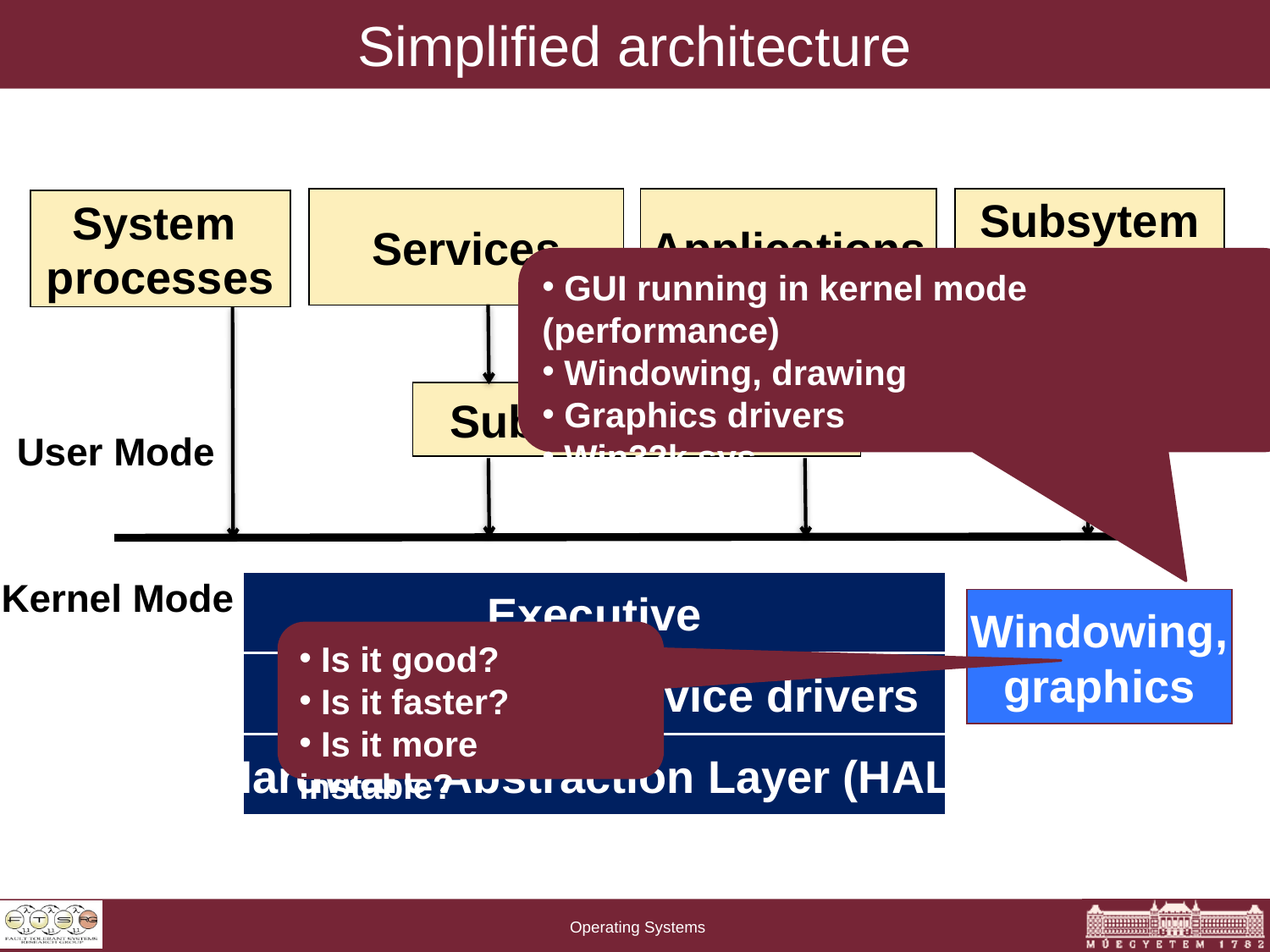

# Simplified architecture
Services
Applications
Subsytem
processes
System
processes
 GUI running in kernel mode (performance)
 Windowing, drawing
 Graphics drivers
 Win32k.sys

Subsystem DLLs
User Mode

Kernel Mode
Executive
Windowing,
graphics
 Is it good?
 Is it faster?
 Is it more instable?
Device drivers
Kernel
Hardware Abstraction Layer (HAL)